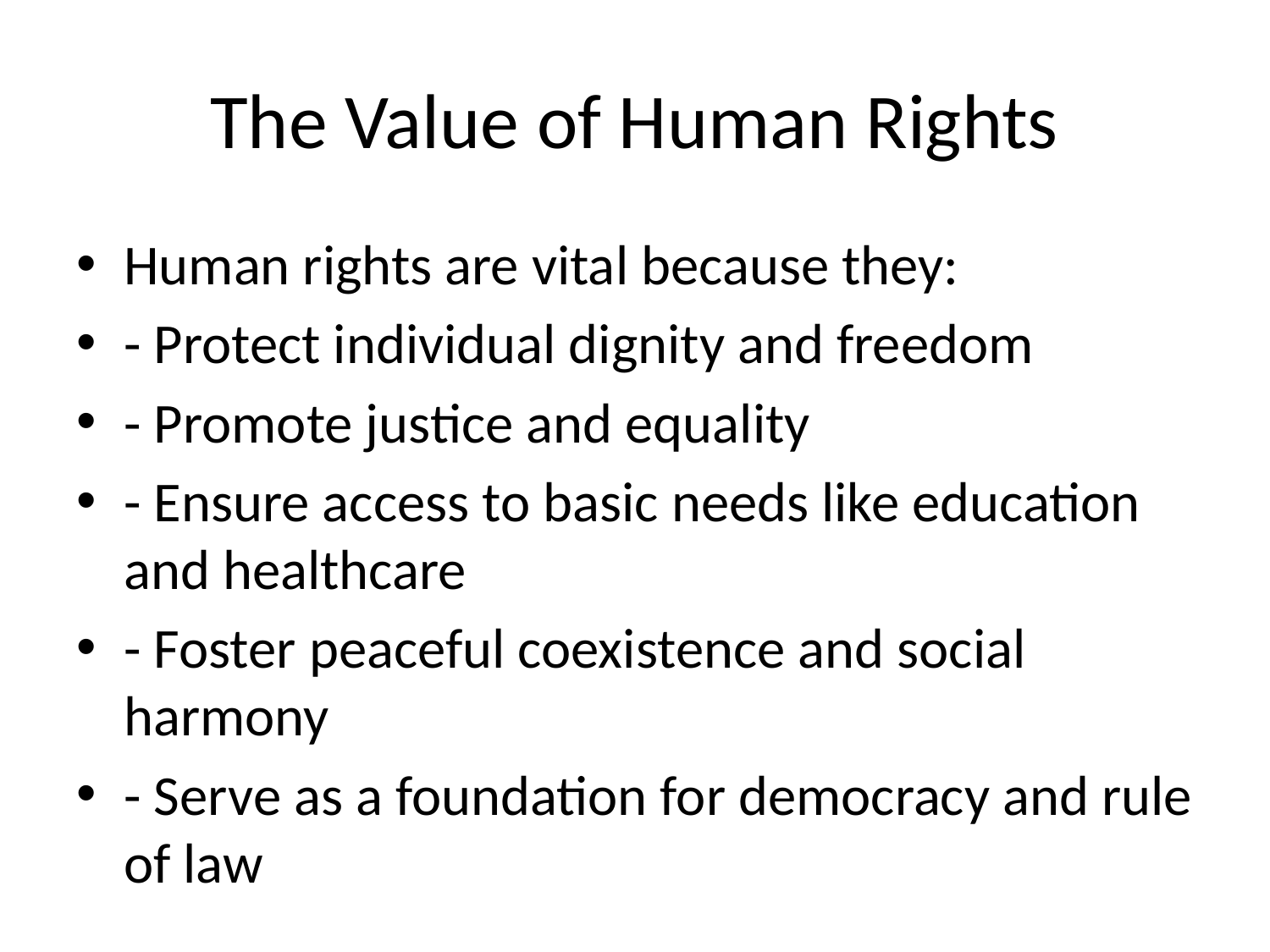

# The Value of Human Rights
Human rights are vital because they:
- Protect individual dignity and freedom
- Promote justice and equality
- Ensure access to basic needs like education and healthcare
- Foster peaceful coexistence and social harmony
- Serve as a foundation for democracy and rule of law

Recognizing and upholding human rights ensures a fair society where everyone can thrive and contribute to the community.